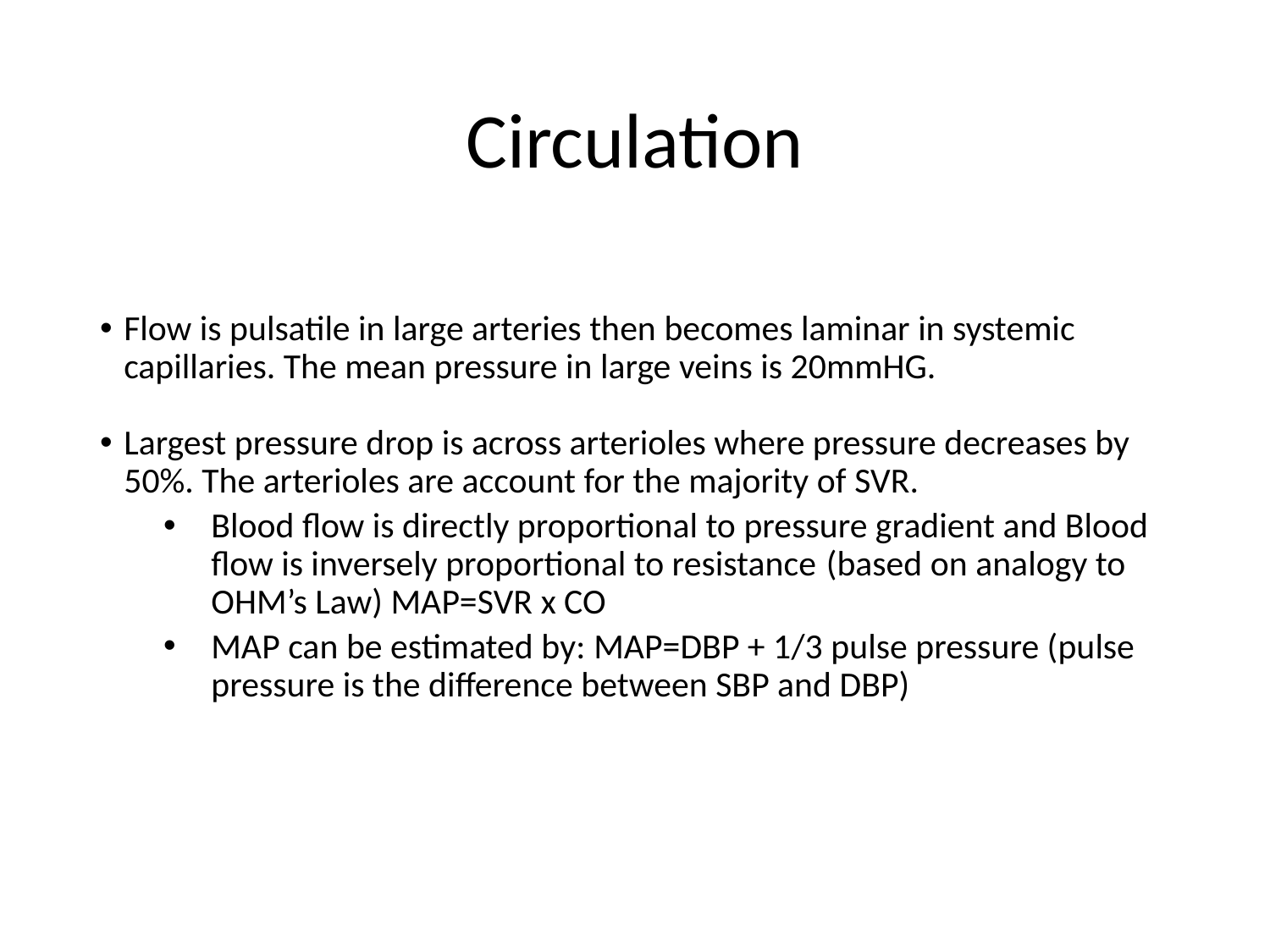

# Circulation

Flow is pulsatile in large arteries then becomes laminar in systemic capillaries. The mean pressure in large veins is 20mmHG.

Largest pressure drop is across arterioles where pressure decreases by 50%. The arterioles are account for the majority of SVR.
Blood flow is directly proportional to pressure gradient and Blood flow is inversely proportional to resistance (based on analogy to OHM’s Law) MAP=SVR x CO
MAP can be estimated by: MAP=DBP + 1/3 pulse pressure (pulse pressure is the difference between SBP and DBP)